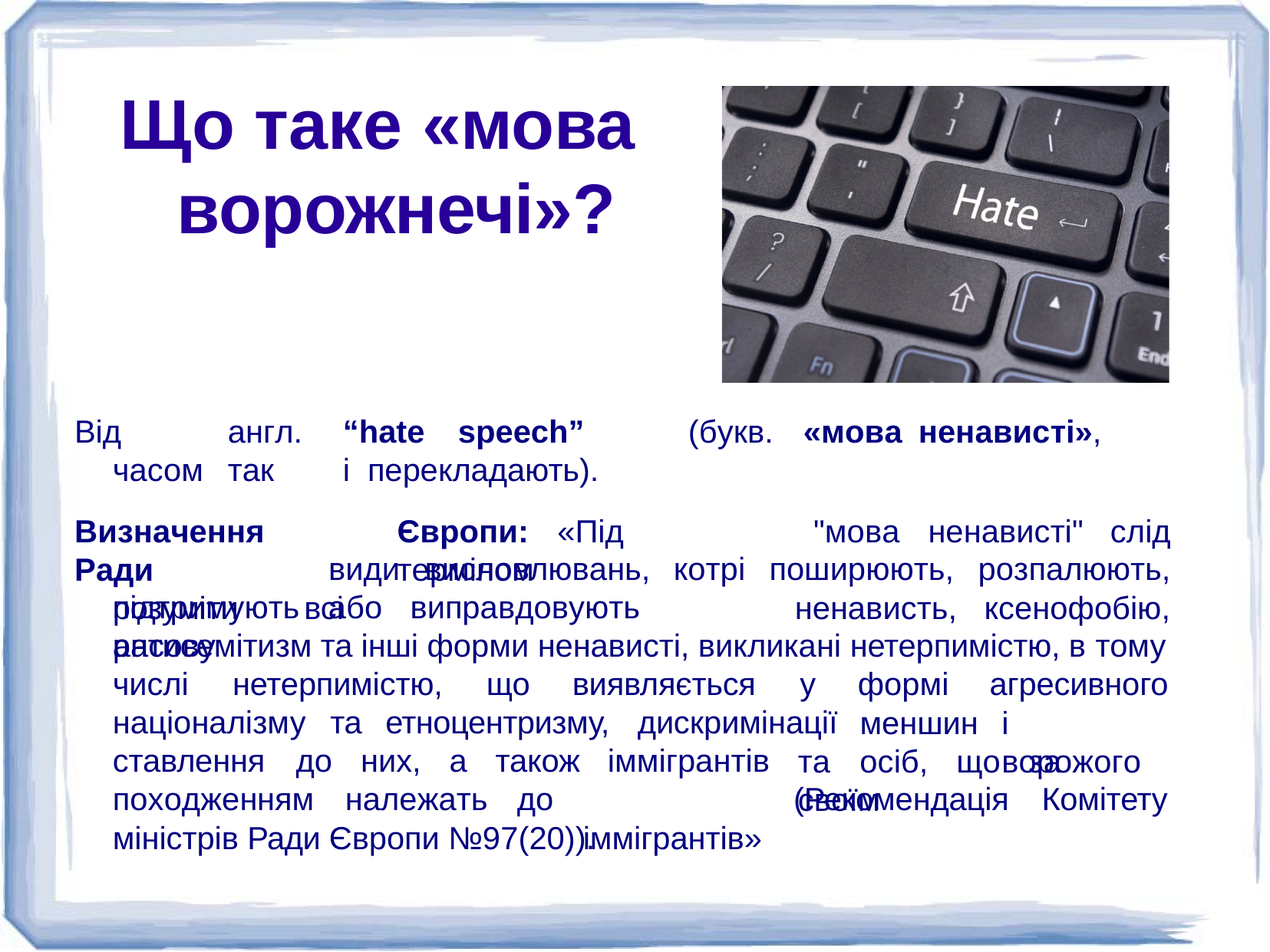

# Що таке «мова  ворожнечі»?

Від	англ.	“hate	speech”	(букв.	«мова	ненависті»,	часом	так	і  перекладають).
Визначення	Ради
розуміти	всі
Європи:	«Під	терміном
"мова	ненависті"	слід
види	висловлювань,	котрі	поширюють,	розпалюють,
ненависть,	ксенофобію,
підтримують	або	виправдовують	расову
антисемітизм та інші форми ненависті, викликані нетерпимістю, в тому
числі	нетерпимістю,	що	виявляється	у	формі
меншин
агресивного
націоналізму	та	етноцентризму,	дискримінації
і	ворожого
ставлення	до	них,	а	також
іммігрантів  іммігрантів»
та	осіб,	що	за	своїм
походженням	належать	до
(Рекомендація
Комітету
міністрів Ради Європи №97(20)).